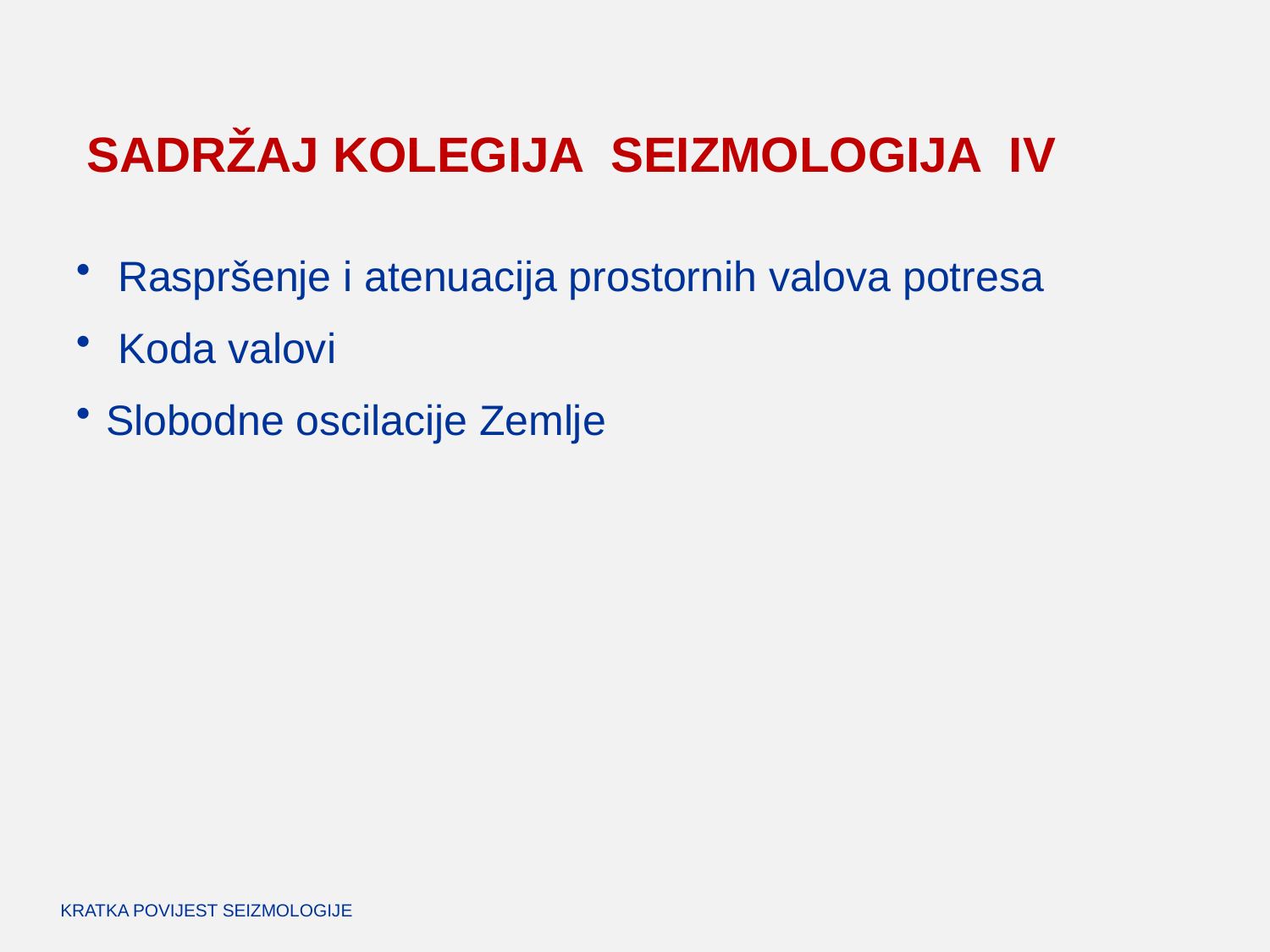

SADRŽAJ KOLEGIJA  SEIZMOLOGIJA  IV

 Raspršenje i atenuacija prostornih valova potresa
 Koda valovi
Slobodne oscilacije Zemlje
KRATKA POVIJEST SEIZMOLOGIJE